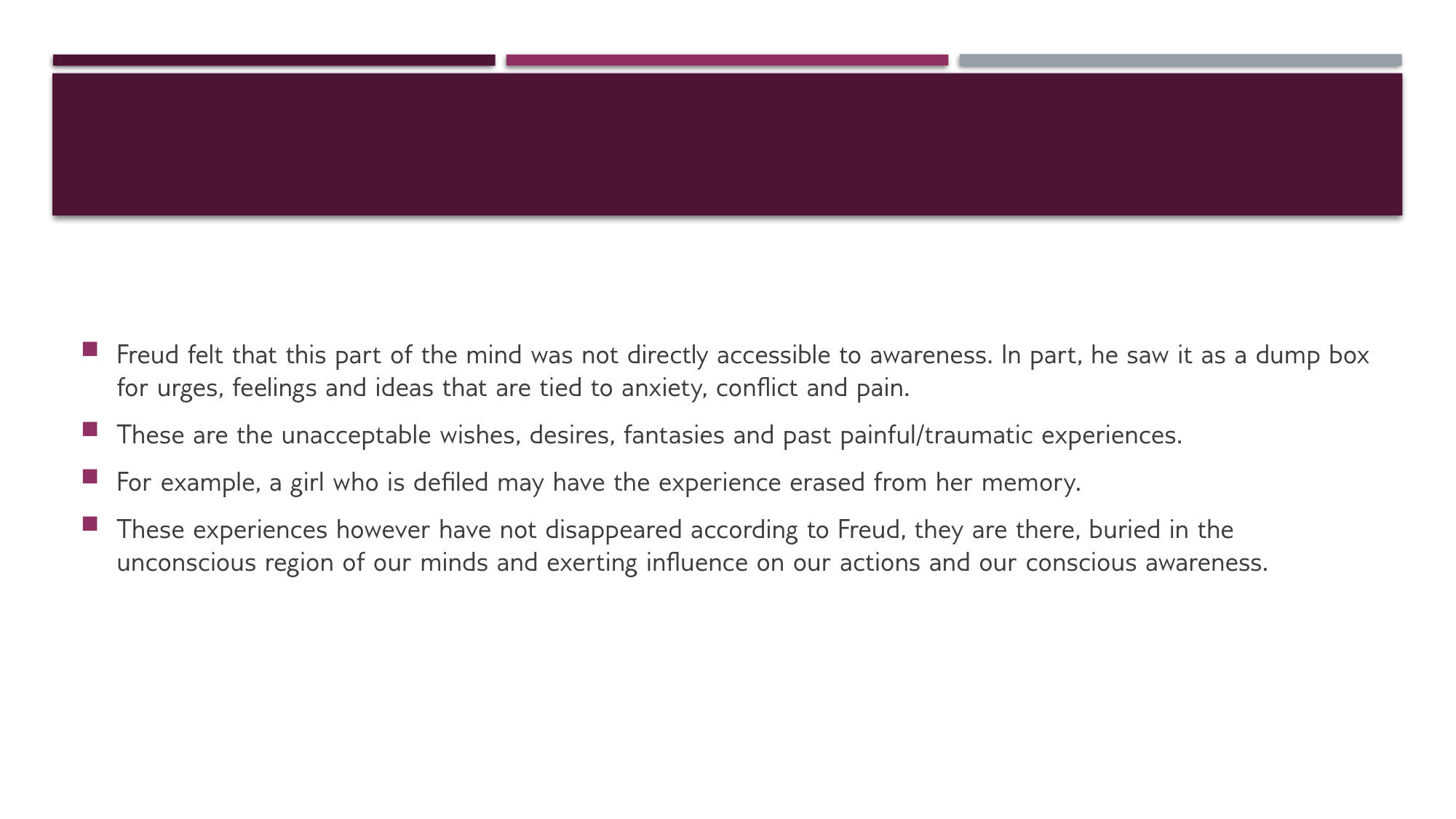

#
Freud felt that this part of the mind was not directly accessible to awareness. In part, he saw it as a dump box for urges, feelings and ideas that are tied to anxiety, conflict and pain.
These are the unacceptable wishes, desires, fantasies and past painful/traumatic experiences.
For example, a girl who is defiled may have the experience erased from her memory.
These experiences however have not disappeared according to Freud, they are there, buried in the unconscious region of our minds and exerting influence on our actions and our conscious awareness.